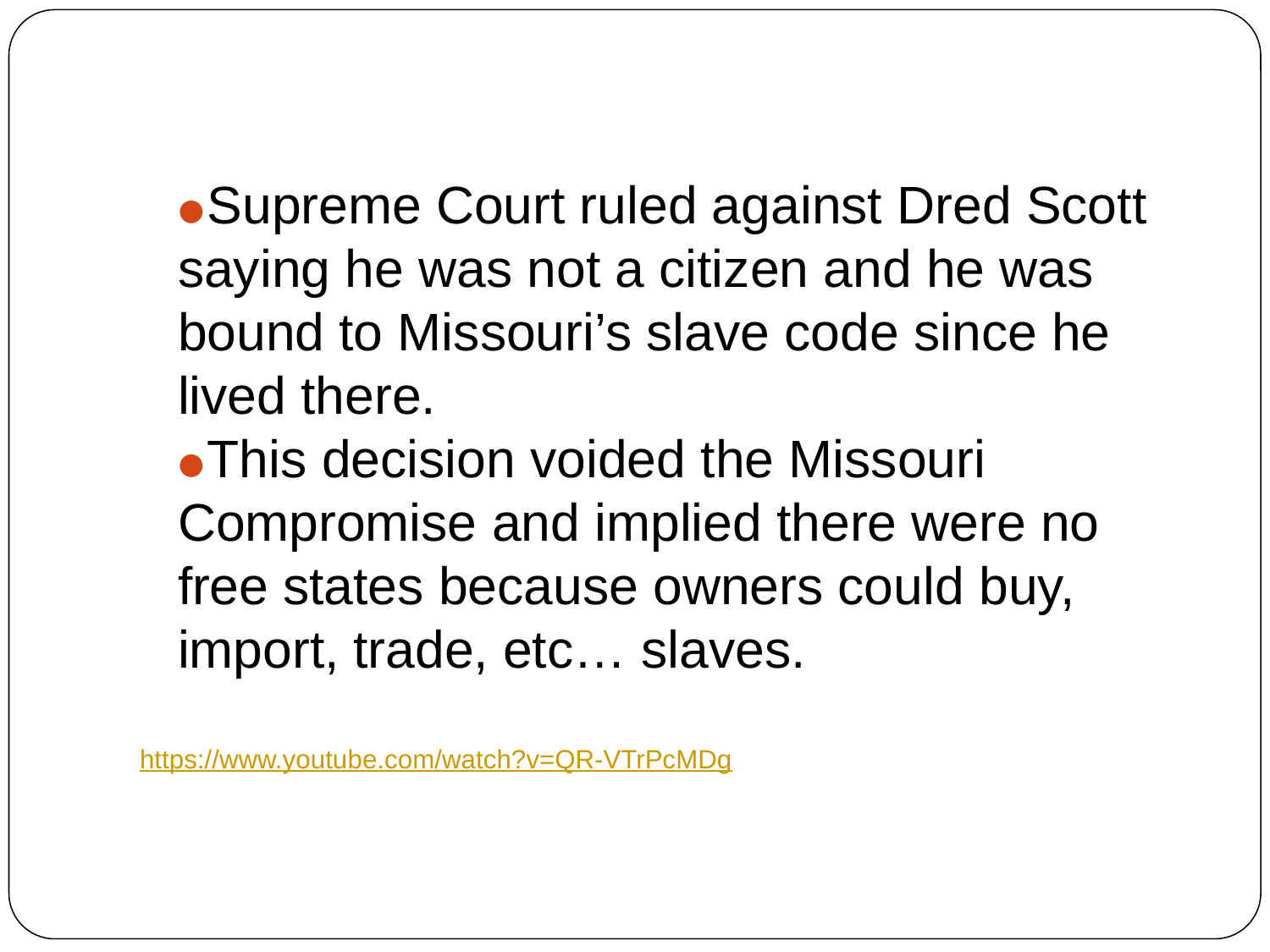

#
Supreme Court ruled against Dred Scott saying he was not a citizen and he was bound to Missouri’s slave code since he lived there.
This decision voided the Missouri Compromise and implied there were no free states because owners could buy, import, trade, etc… slaves.

https://www.youtube.com/watch?v=QR-VTrPcMDg